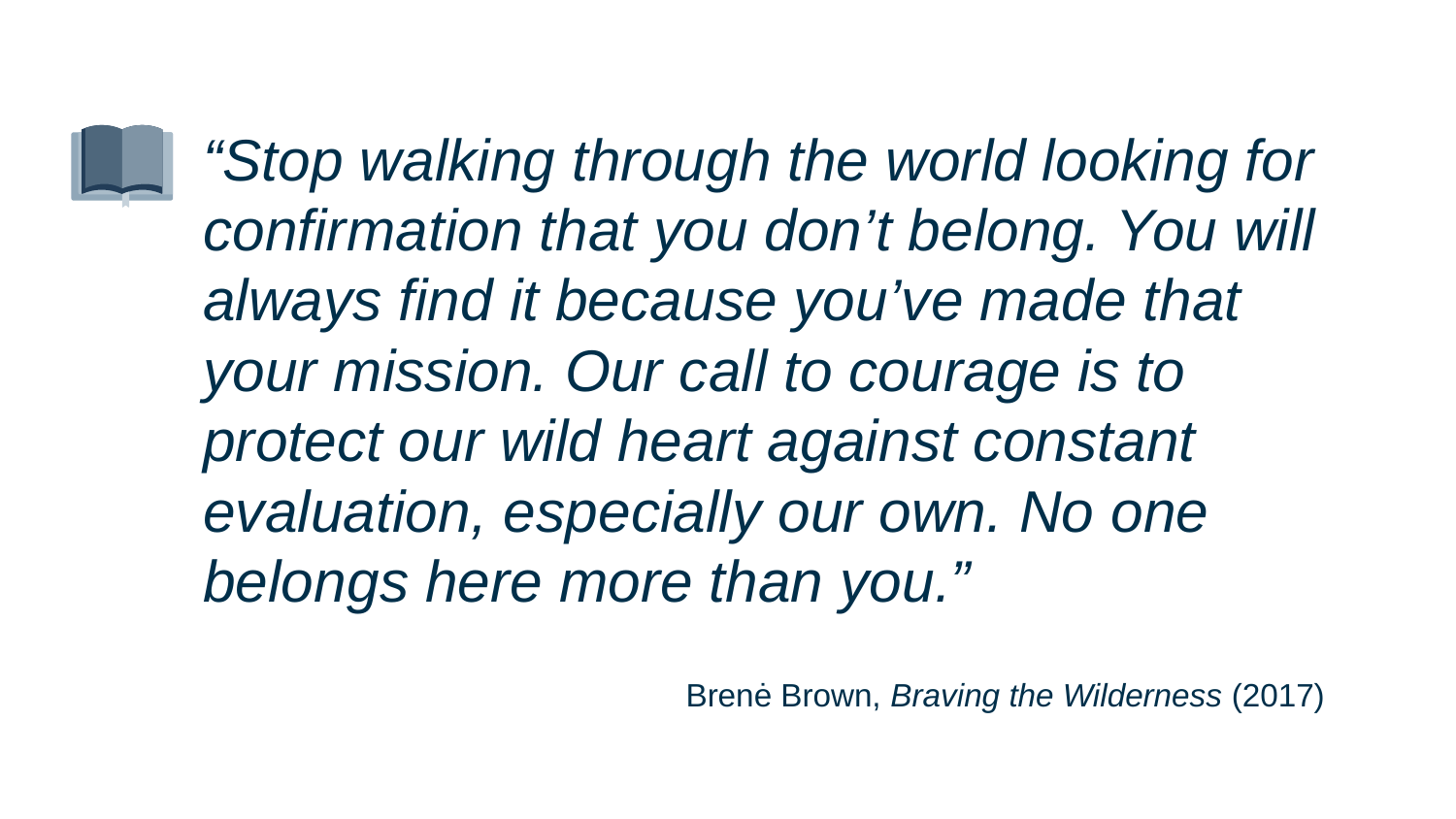

“Stop walking through the world looking for confirmation that you don’t belong. You will always find it because you’ve made that your mission. Our call to courage is to protect our wild heart against constant evaluation, especially our own. No one belongs here more than you.”

Brenė Brown, Braving the Wilderness (2017)